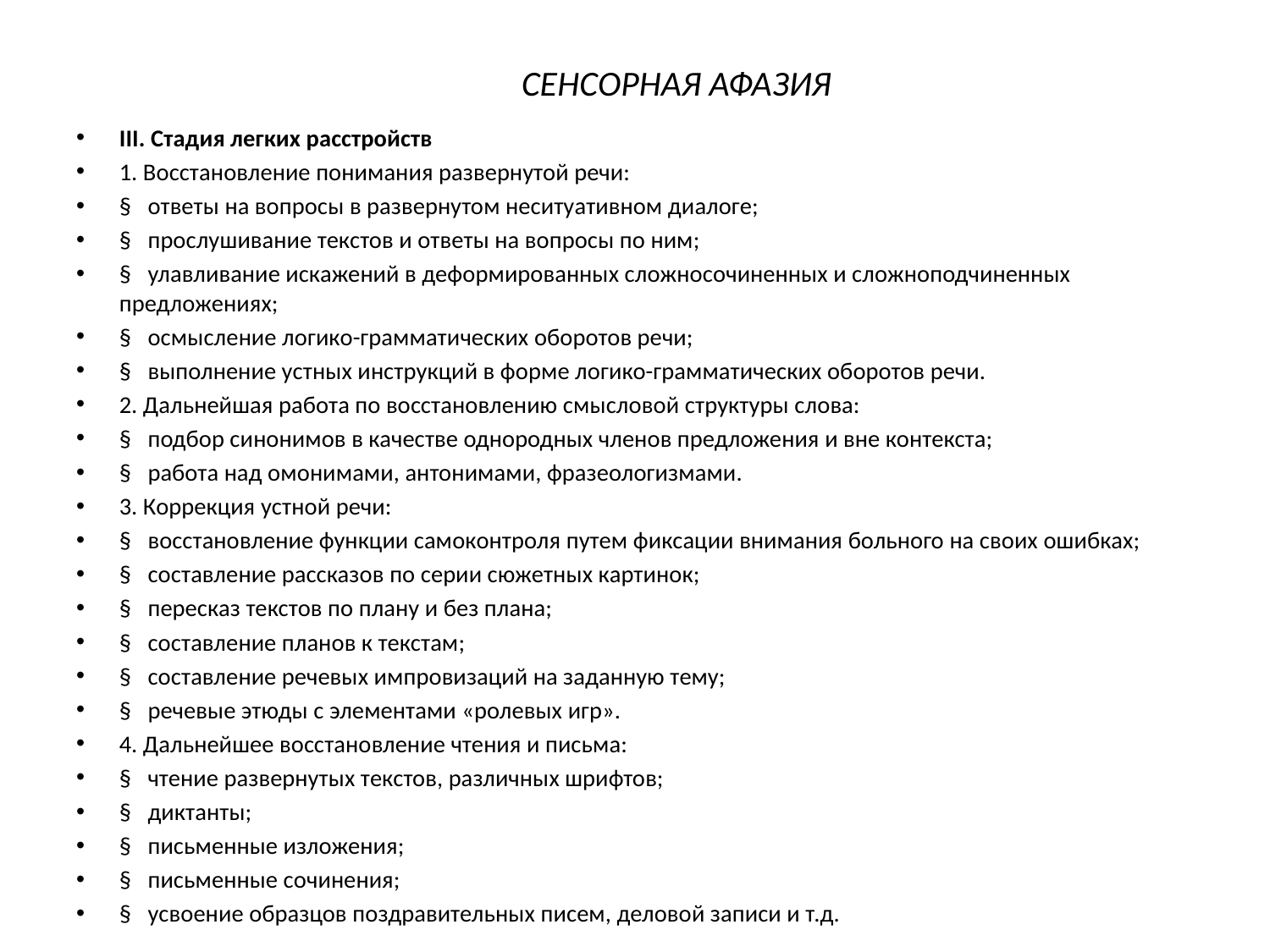

СЕНСОРНАЯ АФАЗИЯ
#
III. Стадия легких расстройств
1. Восстановление понимания развернутой речи:
§   ответы на вопросы в развернутом неситуативном диалоге;
§   прослушивание текстов и ответы на вопросы по ним;
§   улавливание искажений в деформированных сложносочиненных и сложноподчиненных предложениях;
§   осмысление логико-грамматических оборотов речи;
§   выполнение устных инструкций в форме логико-грамматических оборотов речи.
2. Дальнейшая работа по восстановлению смысловой структуры слова:
§   подбор синонимов в качестве однородных членов предложения и вне контекста;
§   работа над омонимами, антонимами, фразеологизмами.
3. Коррекция устной речи:
§   восстановление функции самоконтроля путем фиксации внимания больного на своих ошибках;
§   составление рассказов по серии сюжетных картинок;
§   пересказ текстов по плану и без плана;
§   составление планов к текстам;
§   составление речевых импровизаций на заданную тему;
§   речевые этюды с элементами «ролевых игр».
4. Дальнейшее восстановление чтения и письма:
§   чтение развернутых текстов, различных шрифтов;
§   диктанты;
§   письменные изложения;
§   письменные сочинения;
§   усвоение образцов поздравительных писем, деловой записи и т.д.